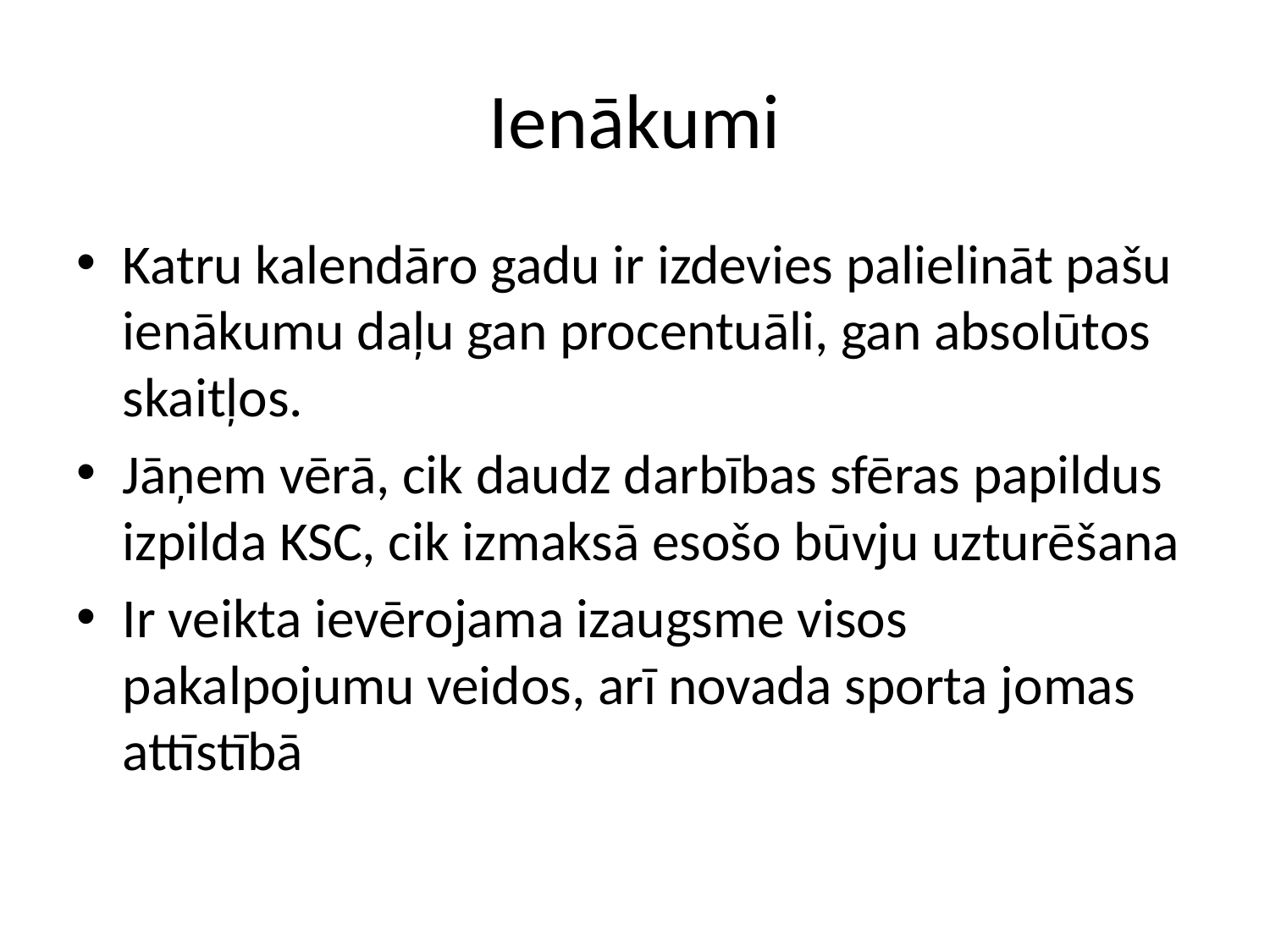

# Ienākumi
Katru kalendāro gadu ir izdevies palielināt pašu ienākumu daļu gan procentuāli, gan absolūtos skaitļos.
Jāņem vērā, cik daudz darbības sfēras papildus izpilda KSC, cik izmaksā esošo būvju uzturēšana
Ir veikta ievērojama izaugsme visos pakalpojumu veidos, arī novada sporta jomas attīstībā